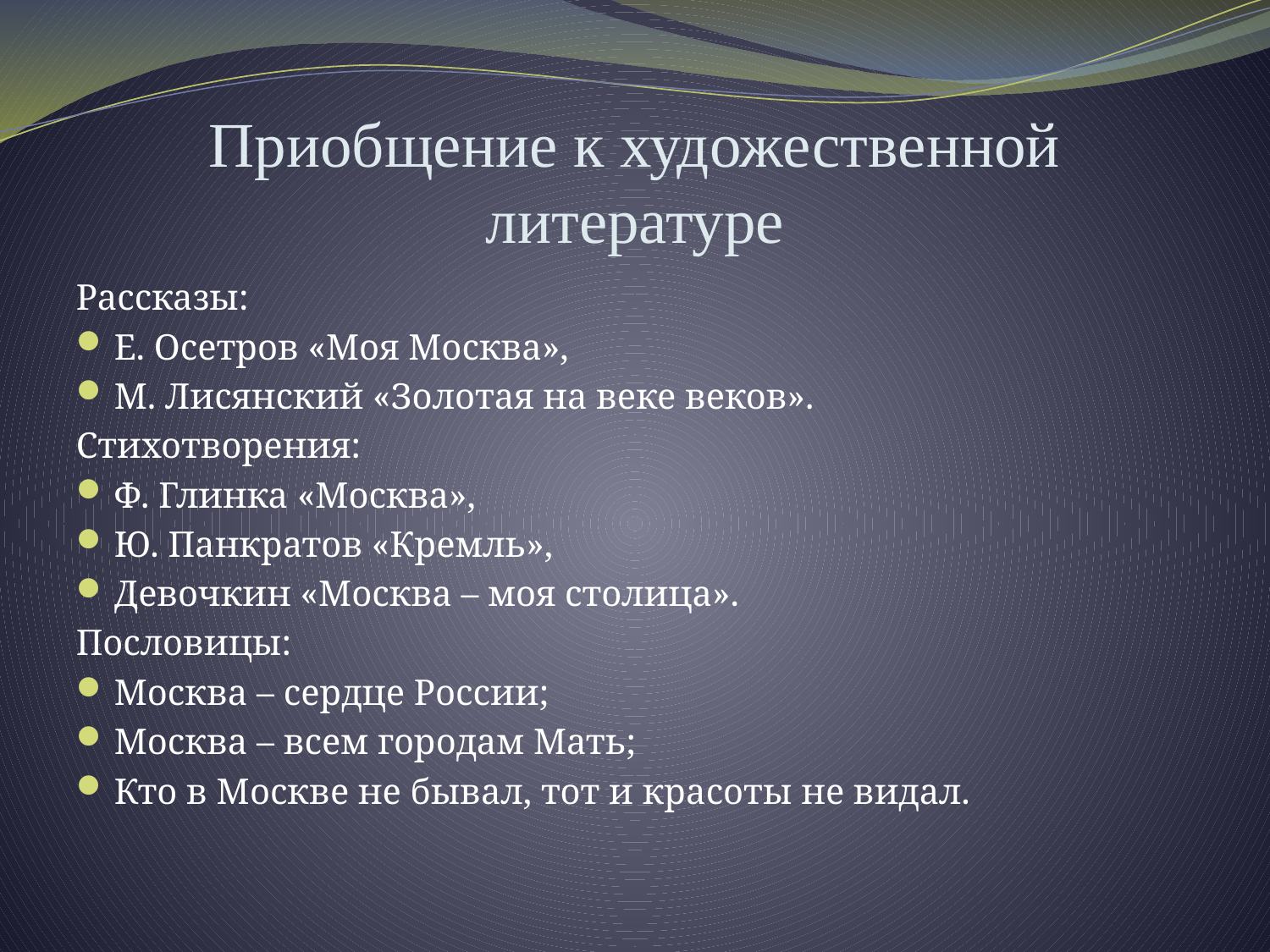

# Приобщение к художественной литературе
Рассказы:
Е. Осетров «Моя Москва»,
М. Лисянский «Золотая на веке веков».
Стихотворения:
Ф. Глинка «Москва»,
Ю. Панкратов «Кремль»,
Девочкин «Москва – моя столица».
Пословицы:
Москва – сердце России;
Москва – всем городам Мать;
Кто в Москве не бывал, тот и красоты не видал.